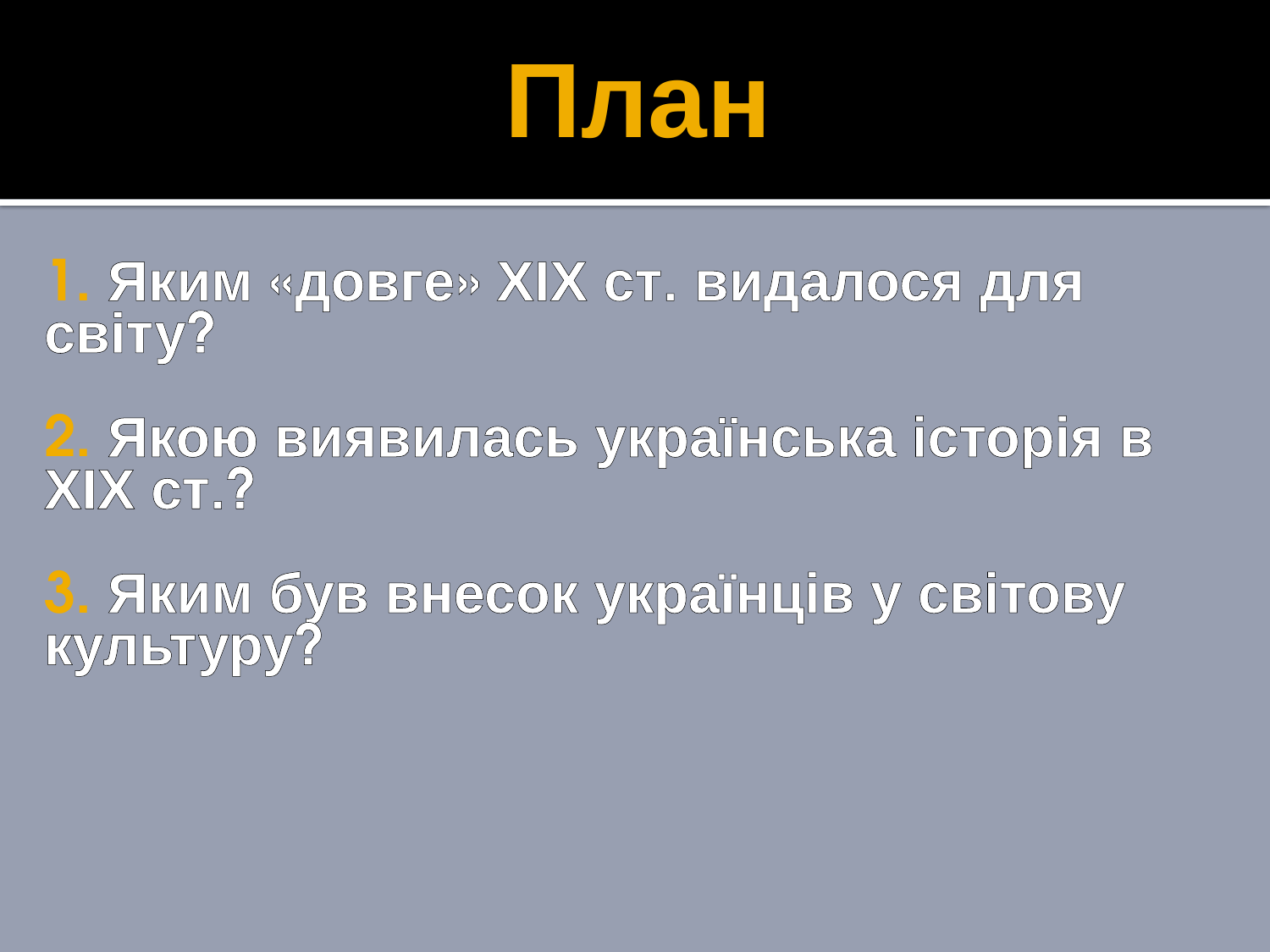

# План
1. Яким «довге» ХІХ ст. видалося для світу?

2. Якою виявилась українська історія в ХІХ ст.?

3. Яким був внесок українців у світову культуру?